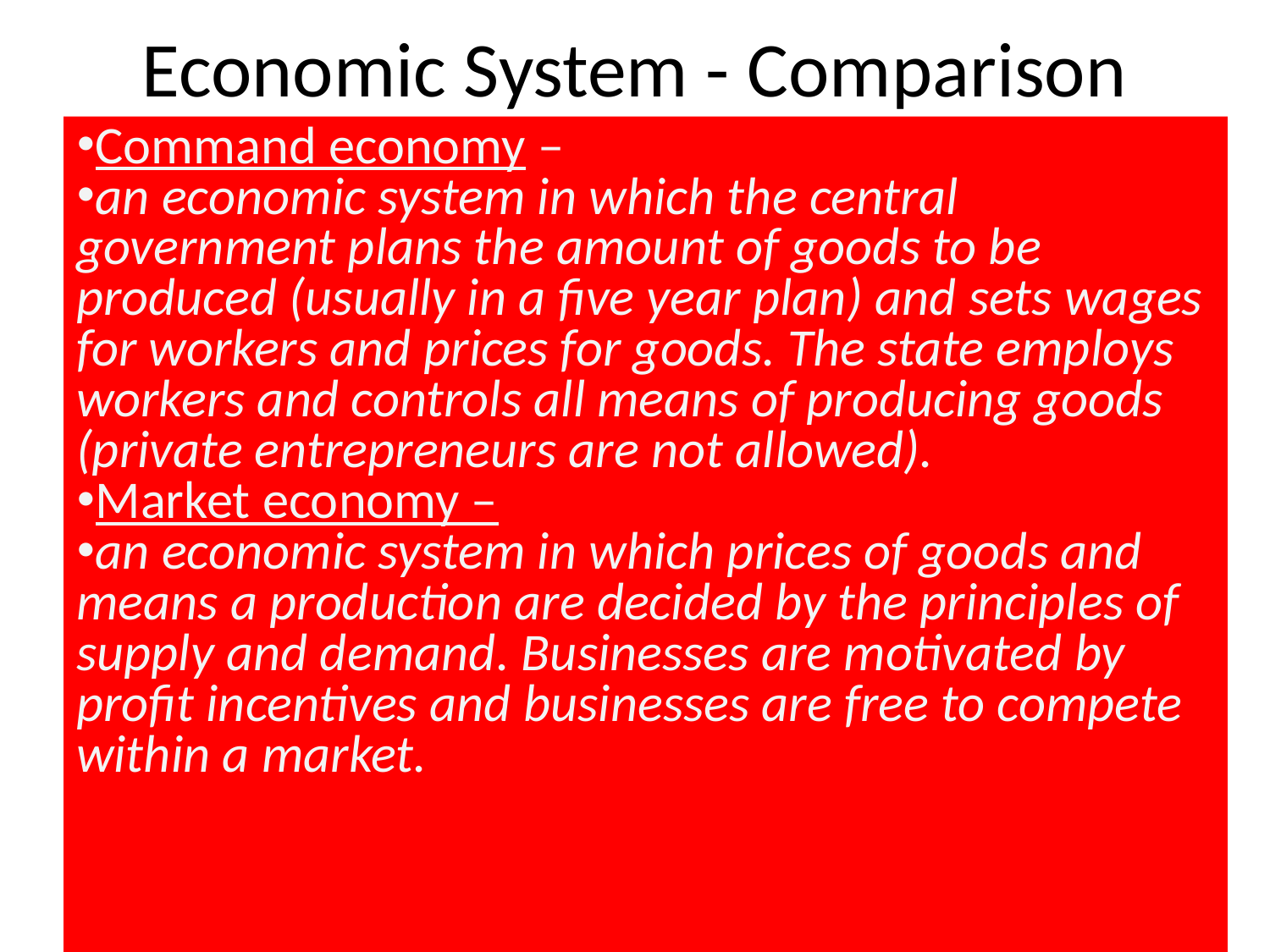

# Economic System - Comparison
Command economy –
an economic system in which the central government plans the amount of goods to be produced (usually in a five year plan) and sets wages for workers and prices for goods. The state employs workers and controls all means of producing goods (private entrepreneurs are not allowed).
Market economy –
an economic system in which prices of goods and means a production are decided by the principles of supply and demand. Businesses are motivated by profit incentives and businesses are free to compete within a market.